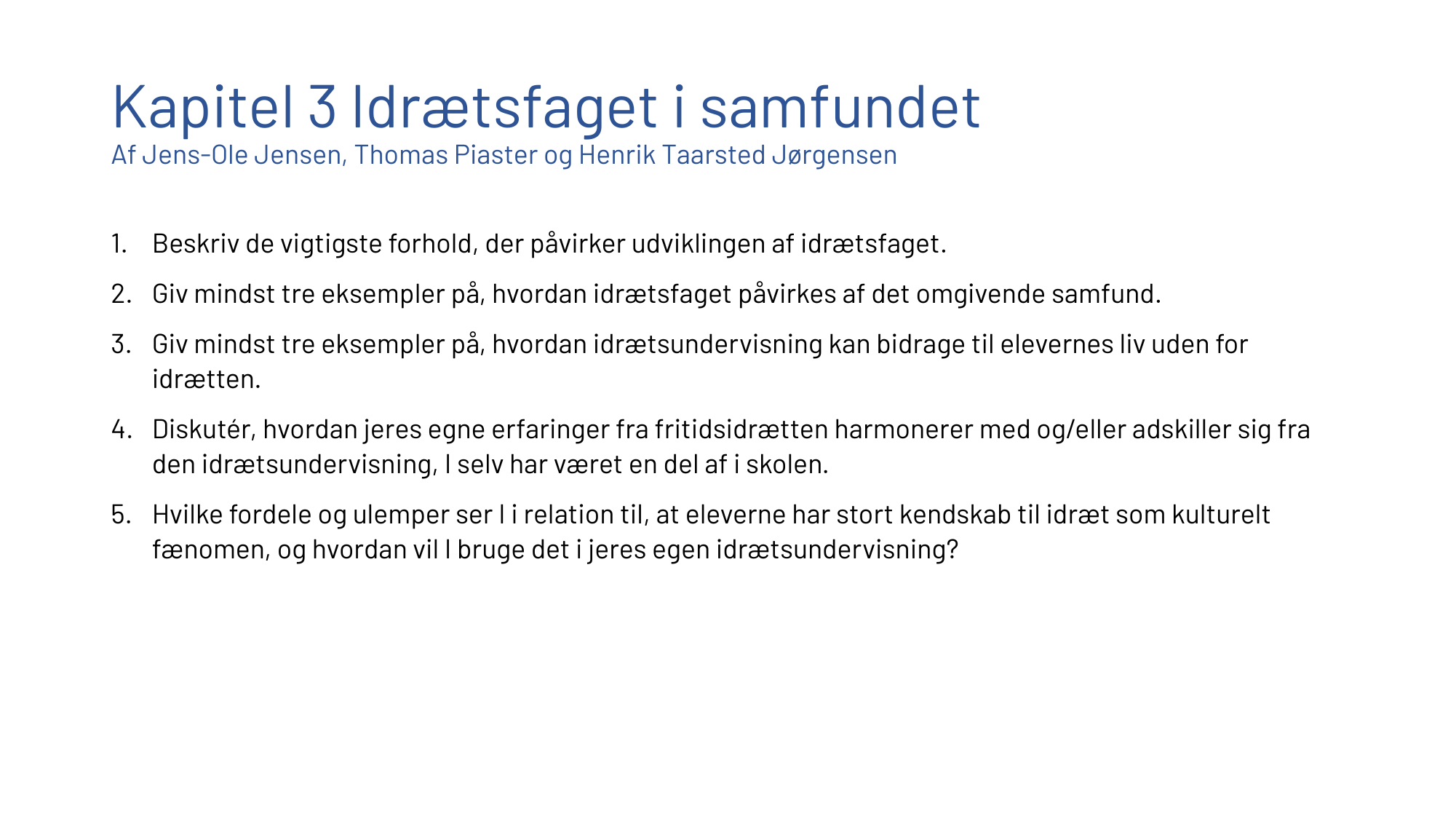

# Kapitel 3 Idrætsfaget i samfundet Af Jens-Ole Jensen, Thomas Piaster og Henrik Taarsted Jørgensen
Beskriv de vigtigste forhold, der påvirker udviklingen af idrætsfaget.
Giv mindst tre eksempler på, hvordan idrætsfaget påvirkes af det omgivende samfund.
Giv mindst tre eksempler på, hvordan idrætsundervisning kan bidrage til elevernes liv uden for idrætten.
Diskutér, hvordan jeres egne erfaringer fra fritidsidrætten harmonerer med og/eller adskiller sig fra den idrætsundervisning, I selv har været en del af i skolen.
Hvilke fordele og ulemper ser I i relation til, at eleverne har stort kendskab til idræt som kulturelt fænomen, og hvordan vil I bruge det i jeres egen idrætsundervisning?